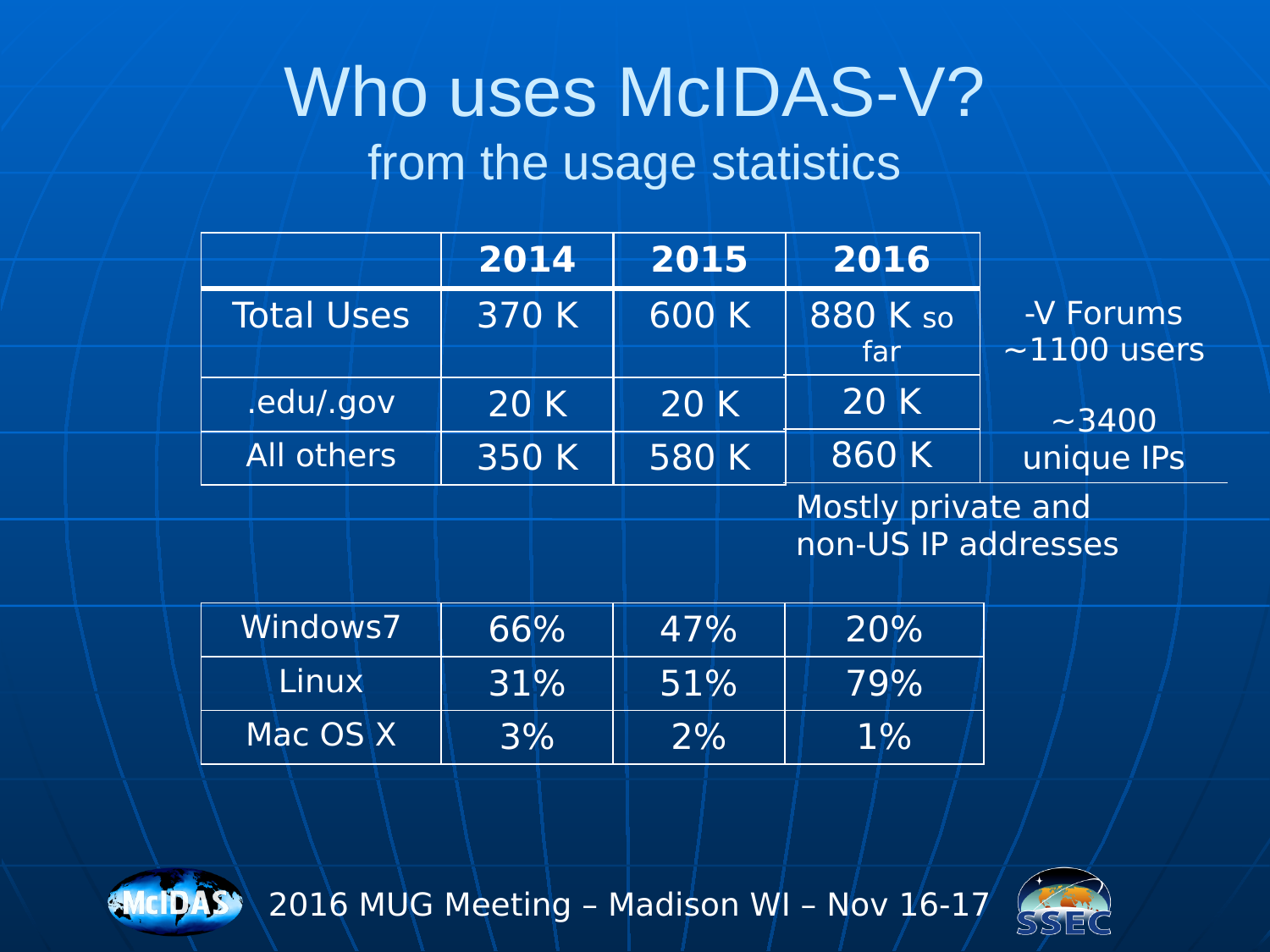

# Who uses McIDAS-V? from the usage statistics
|  | 2014 |
| --- | --- |
| Total Uses | 370 K |
| .edu/.gov | 20 K |
| All others | 350 K |
| 2015 |
| --- |
| 600 K |
| 20 K |
| 580 K |
| 2016 |  |
| --- | --- |
| 880 K so far | -V Forums ~1100 users |
| 20 K | ~3400 unique IPs |
| 860 K |  |
| Mostly private and non-US IP addresses |  |
| Windows7 | 66% | 47% | 20% |
| --- | --- | --- | --- |
| Linux | 31% | 51% | 79% |
| Mac OS X | 3% | 2% | 1% |